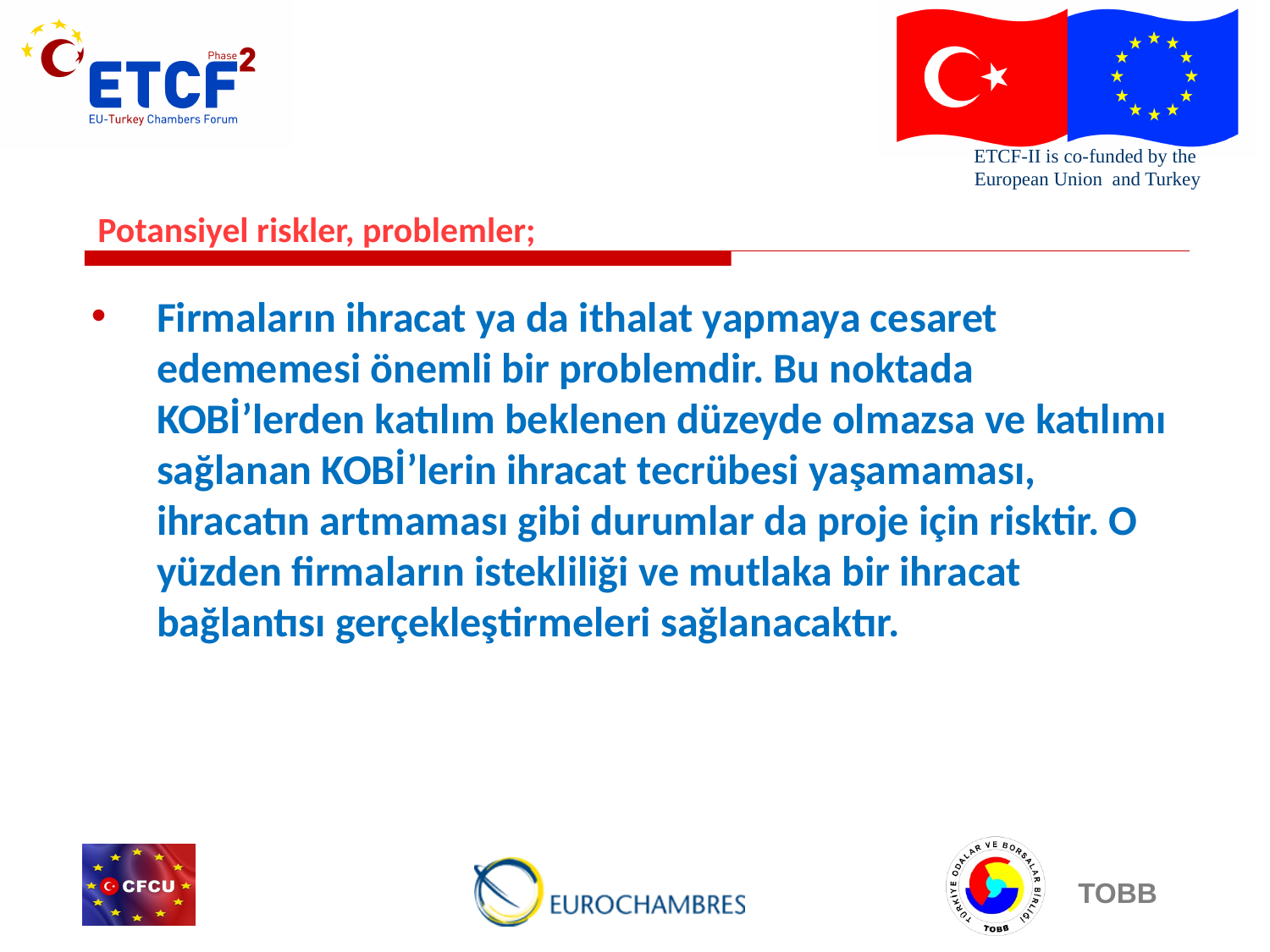

Firmaların ihracat ya da ithalat yapmaya cesaret edememesi önemli bir problemdir. Bu noktada KOBİ’lerden katılım beklenen düzeyde olmazsa ve katılımı sağlanan KOBİ’lerin ihracat tecrübesi yaşamaması,  ihracatın artmaması gibi durumlar da proje için risktir. O yüzden firmaların istekliliği ve mutlaka bir ihracat bağlantısı gerçekleştirmeleri sağlanacaktır.

Potansiyel riskler, problemler;